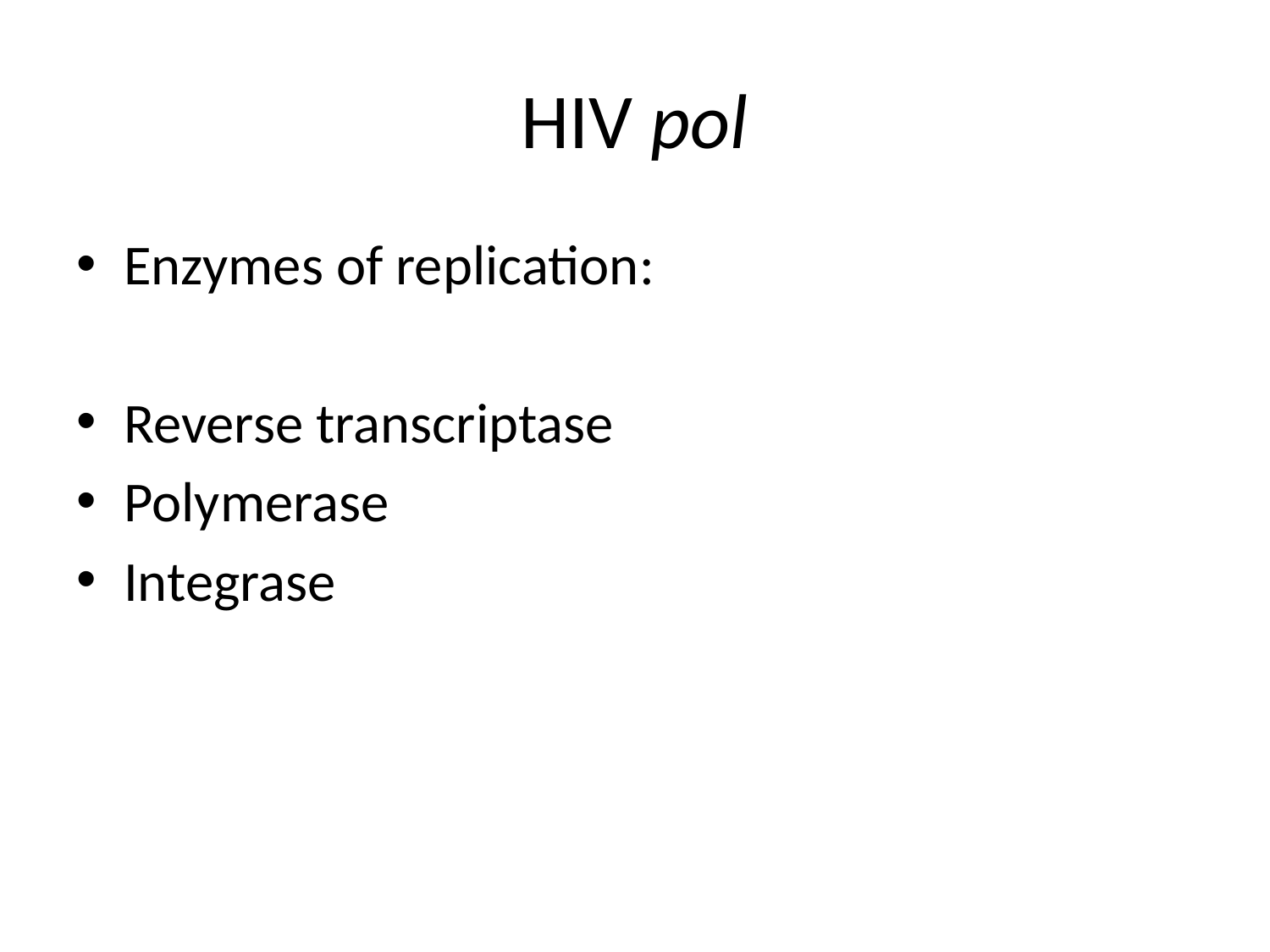

# HIV pol
Enzymes of replication:

Reverse transcriptase
Polymerase
Integrase